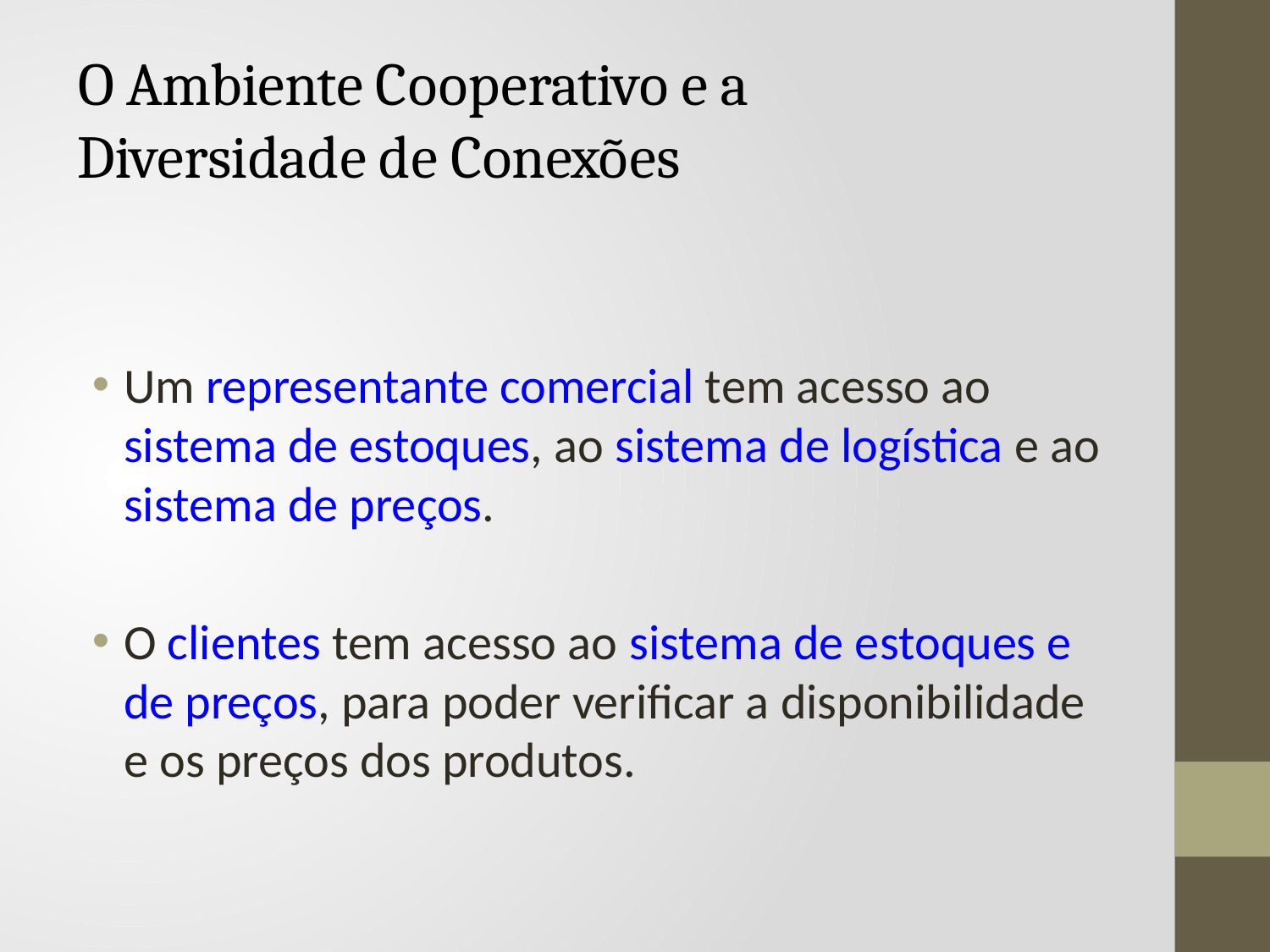

# O Ambiente Cooperativo e a Diversidade de Conexões

Um representante comercial tem acesso ao sistema de estoques, ao sistema de logística e ao sistema de preços.

O clientes tem acesso ao sistema de estoques e de preços, para poder verificar a disponibilidade e os preços dos produtos.